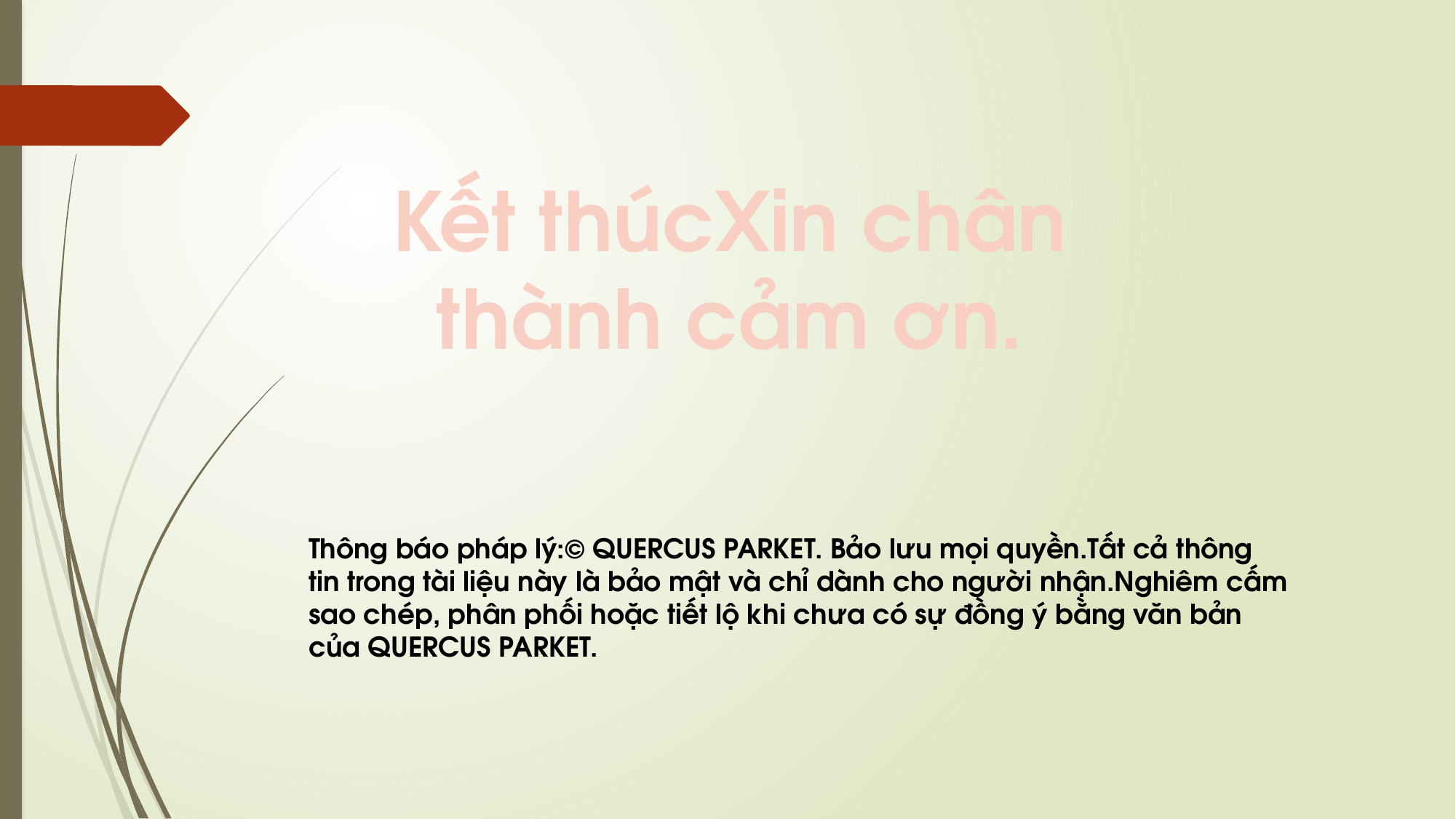

Kết thúcXin chân thành cảm ơn.
Thông báo pháp lý:© QUERCUS PARKET. Bảo lưu mọi quyền.Tất cả thông tin trong tài liệu này là bảo mật và chỉ dành cho người nhận.Nghiêm cấm sao chép, phân phối hoặc tiết lộ khi chưa có sự đồng ý bằng văn bản của QUERCUS PARKET.